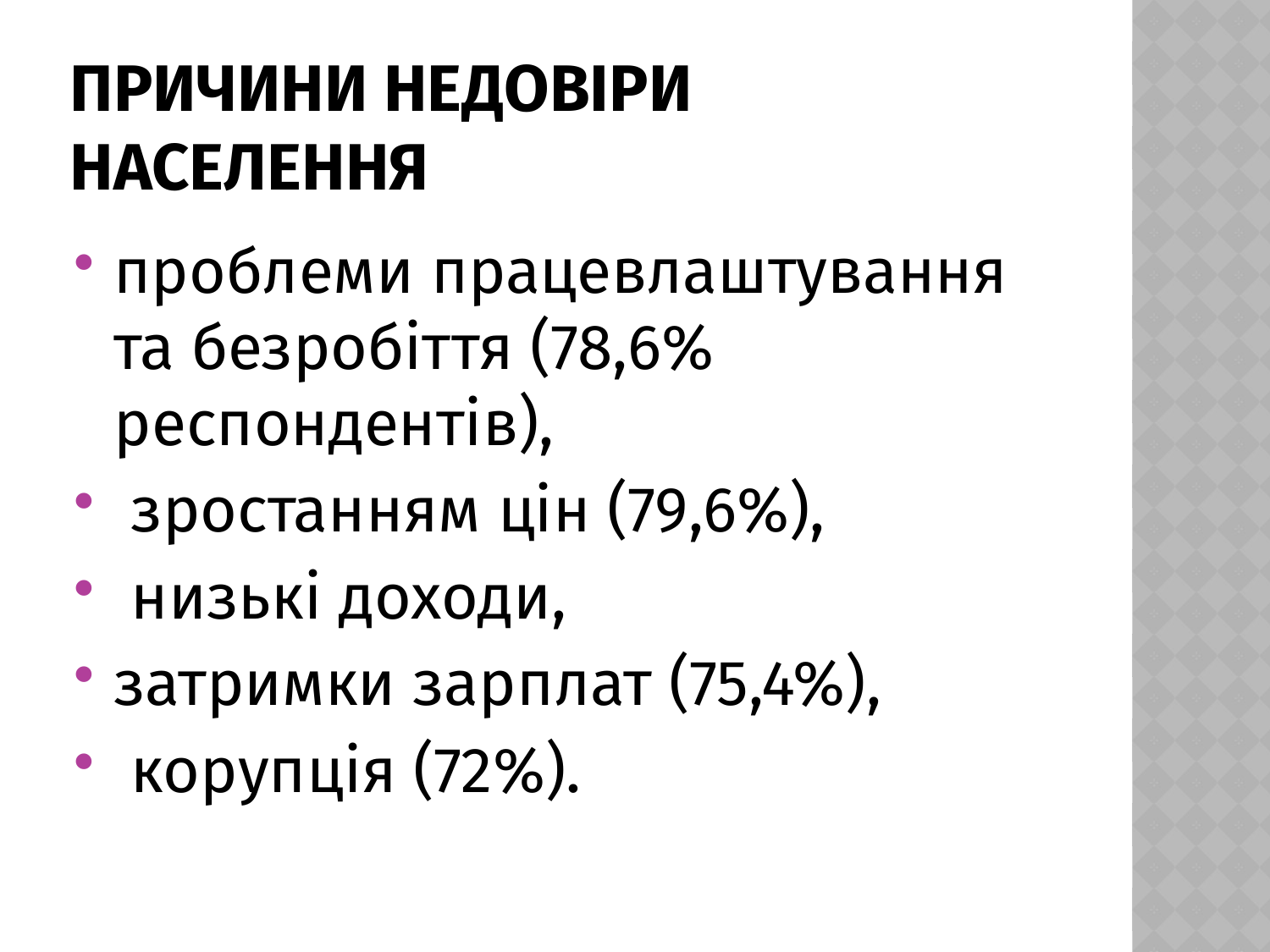

# Причини недовіри населення
проблеми працевлаштування та безробіття (78,6% респондентів),
 зростанням цін (79,6%),
 низькі доходи,
затримки зарплат (75,4%),
 корупція (72%).